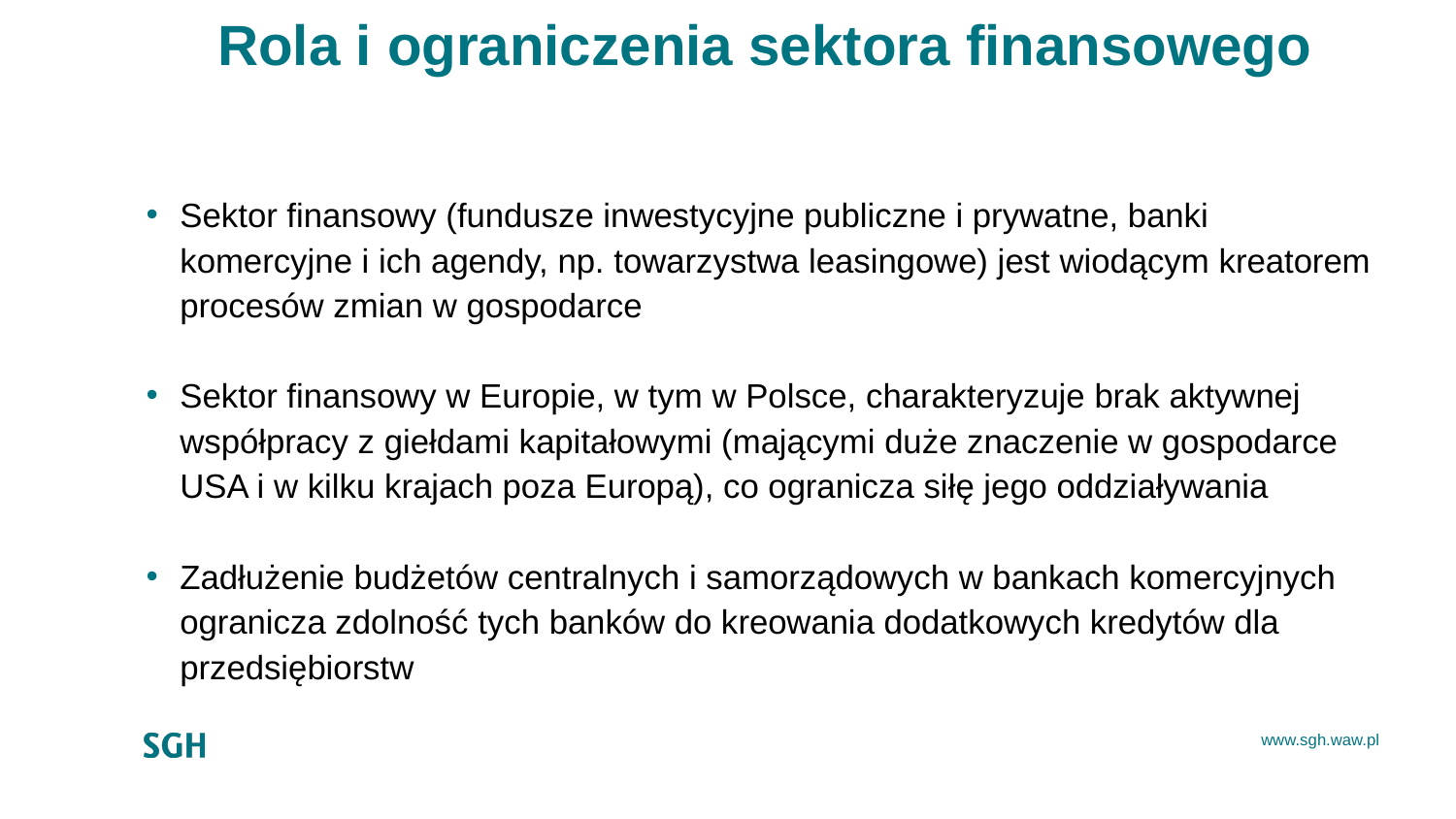

# Rola i ograniczenia sektora finansowego
Sektor finansowy (fundusze inwestycyjne publiczne i prywatne, banki komercyjne i ich agendy, np. towarzystwa leasingowe) jest wiodącym kreatorem procesów zmian w gospodarce

Sektor finansowy w Europie, w tym w Polsce, charakteryzuje brak aktywnej współpracy z giełdami kapitałowymi (mającymi duże znaczenie w gospodarce USA i w kilku krajach poza Europą), co ogranicza siłę jego oddziaływania

Zadłużenie budżetów centralnych i samorządowych w bankach komercyjnych ogranicza zdolność tych banków do kreowania dodatkowych kredytów dla przedsiębiorstw